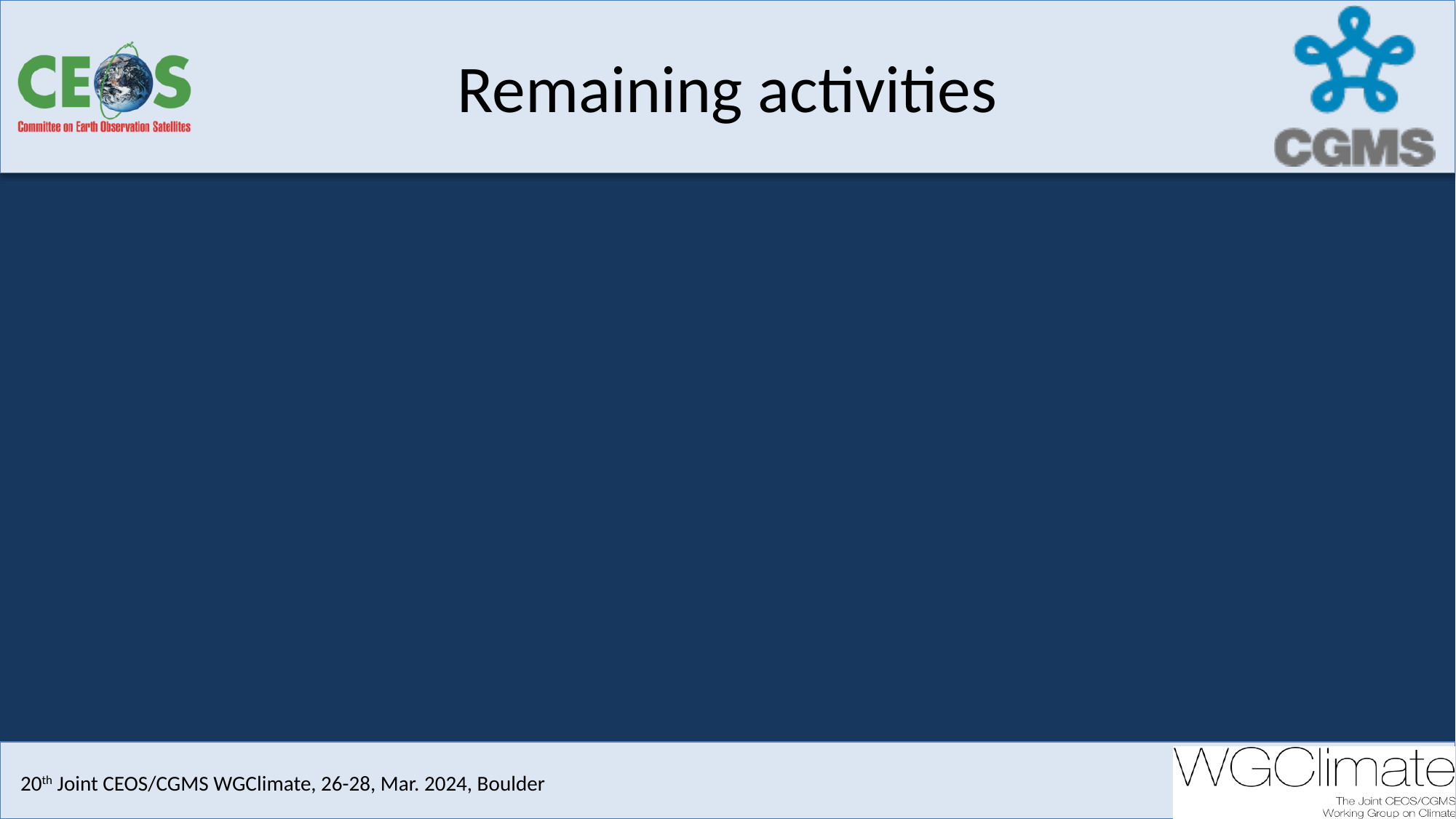

# Remaining activities

20th Joint CEOS/CGMS WGClimate, 26-28, Mar. 2024, Boulder